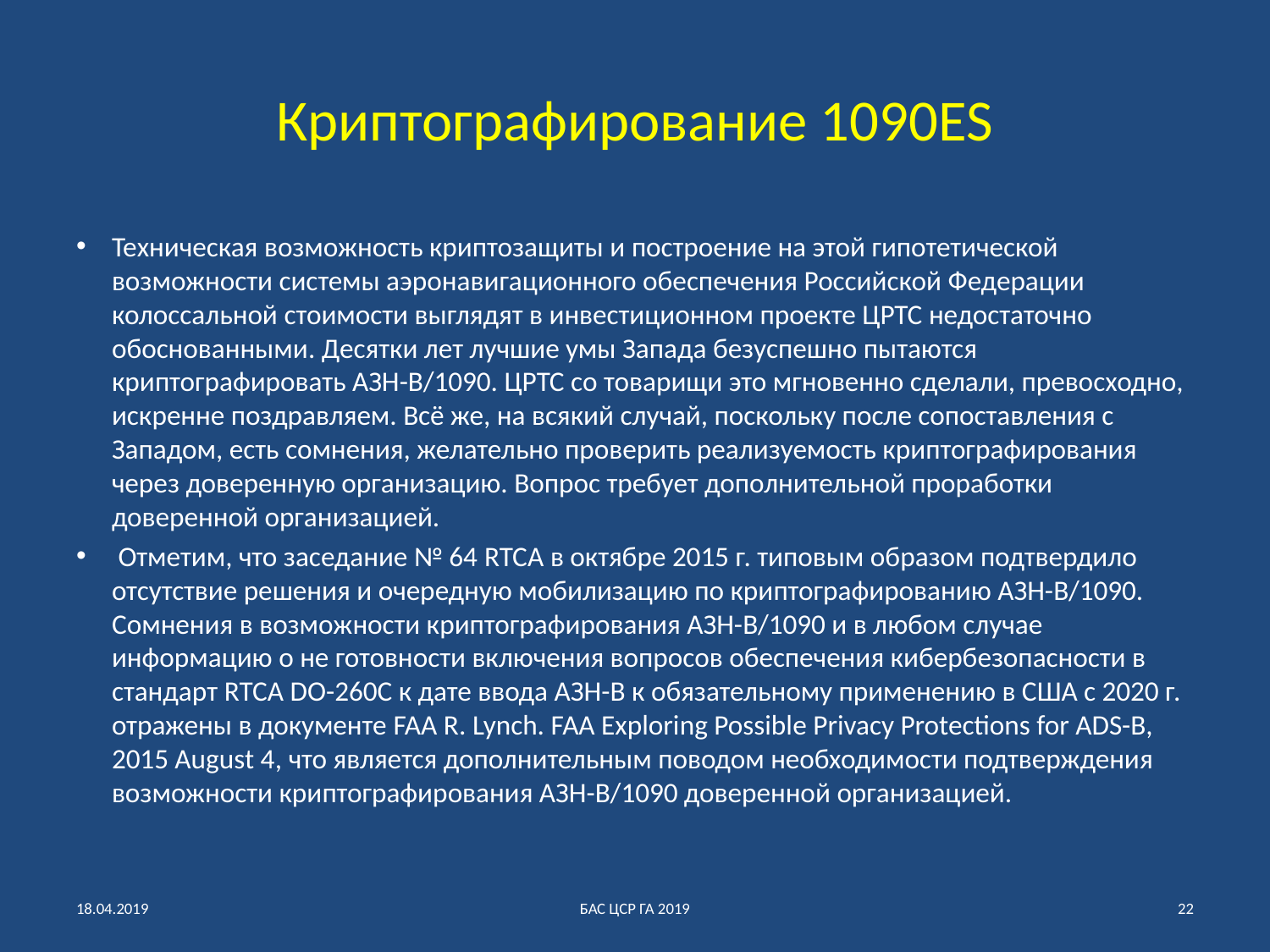

# Криптографирование 1090ES
Техническая возможность криптозащиты и построение на этой гипотетической возможности системы аэронавигационного обеспечения Российской Федерации колоссальной стоимости выглядят в инвестиционном проекте ЦРТС недостаточно обоснованными. Десятки лет лучшие умы Запада безуспешно пытаются криптографировать АЗН-В/1090. ЦРТС со товарищи это мгновенно сделали, превосходно, искренне поздравляем. Всё же, на всякий случай, поскольку после сопоставления с Западом, есть сомнения, желательно проверить реализуемость криптографирования через доверенную организацию. Вопрос требует дополнительной проработки доверенной организацией.
 Отметим, что заседание № 64 RTCA в октябре 2015 г. типовым образом подтвердило отсутствие решения и очередную мобилизацию по криптографированию АЗН-В/1090. Сомнения в возможности криптографирования АЗН-В/1090 и в любом случае информацию о не готовности включения вопросов обеспечения кибербезопасности в стандарт RTCA DO-260C к дате ввода АЗН-В к обязательному применению в США с 2020 г. отражены в документе FAA R. Lynch. FAA Exploring Possible Privacy Protections for ADS-B, 2015 August 4, что является дополнительным поводом необходимости подтверждения возможности криптографирования АЗН-В/1090 доверенной организацией.

18.04.2019
БАС ЦСР ГА 2019
22